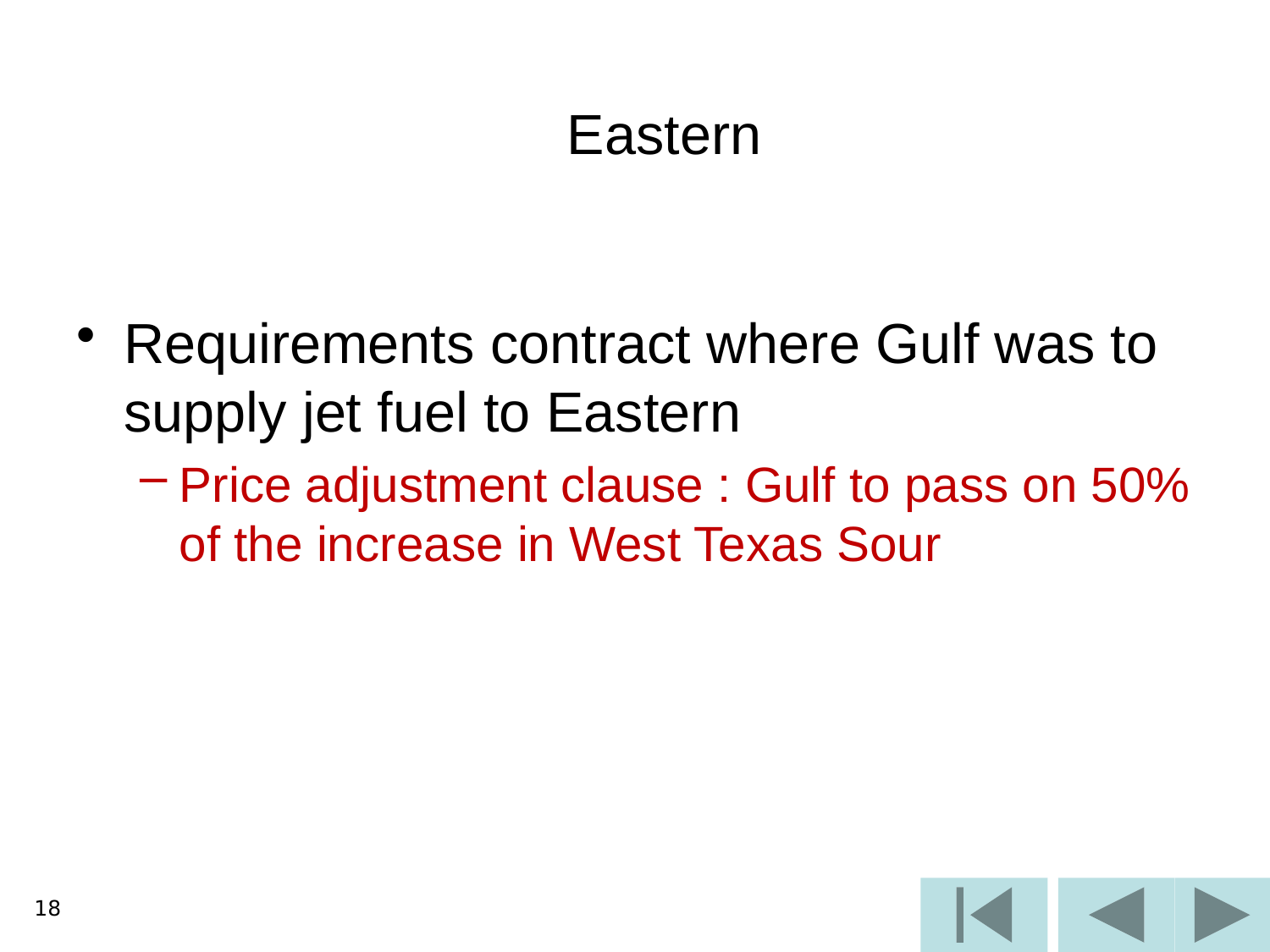

# Eastern

Requirements contract where Gulf was to supply jet fuel to Eastern
Price adjustment clause : Gulf to pass on 50% of the increase in West Texas Sour
18